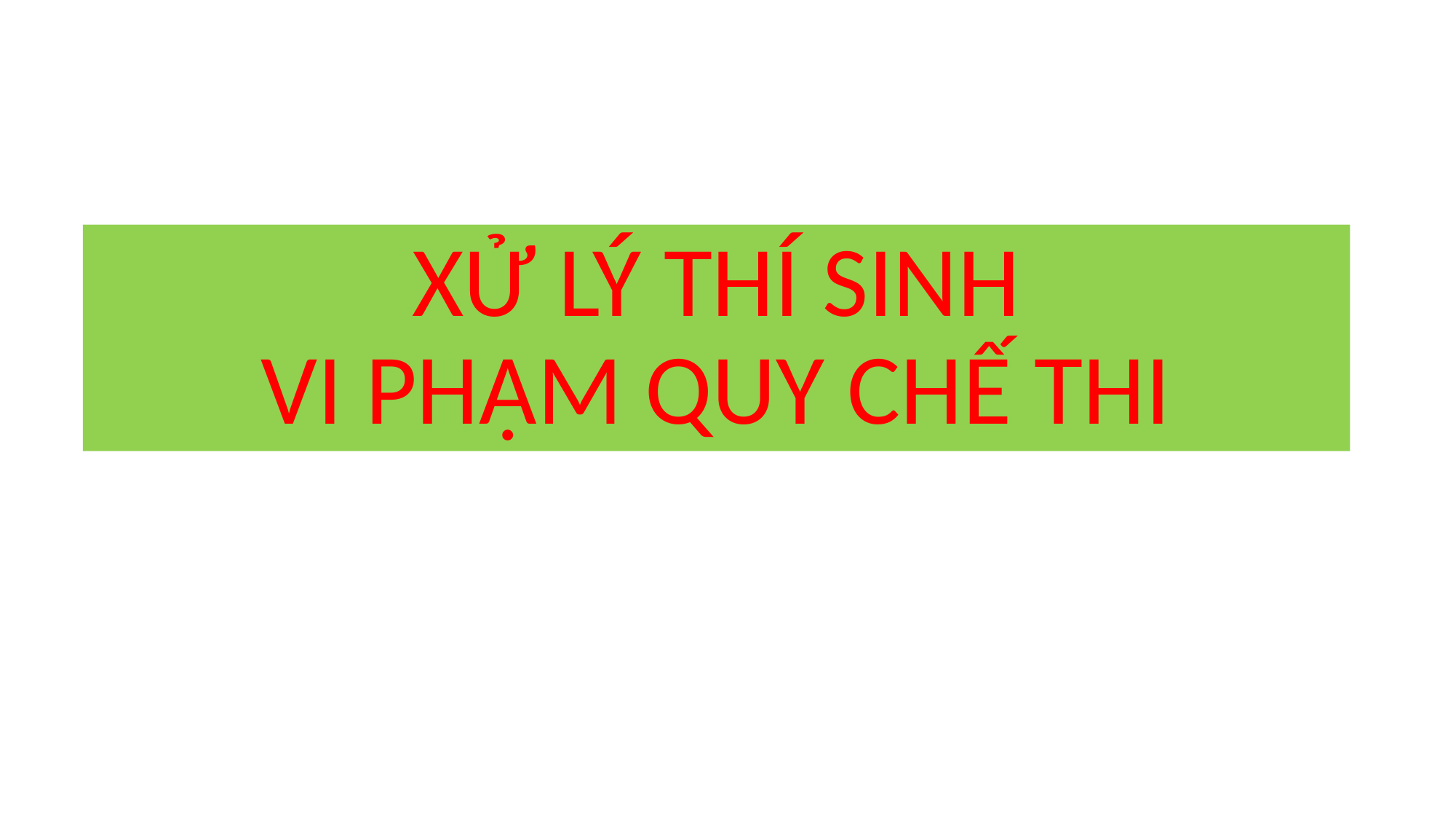

XỬ LÝ THÍ SINH
VI PHẠM QUY CHẾ THI